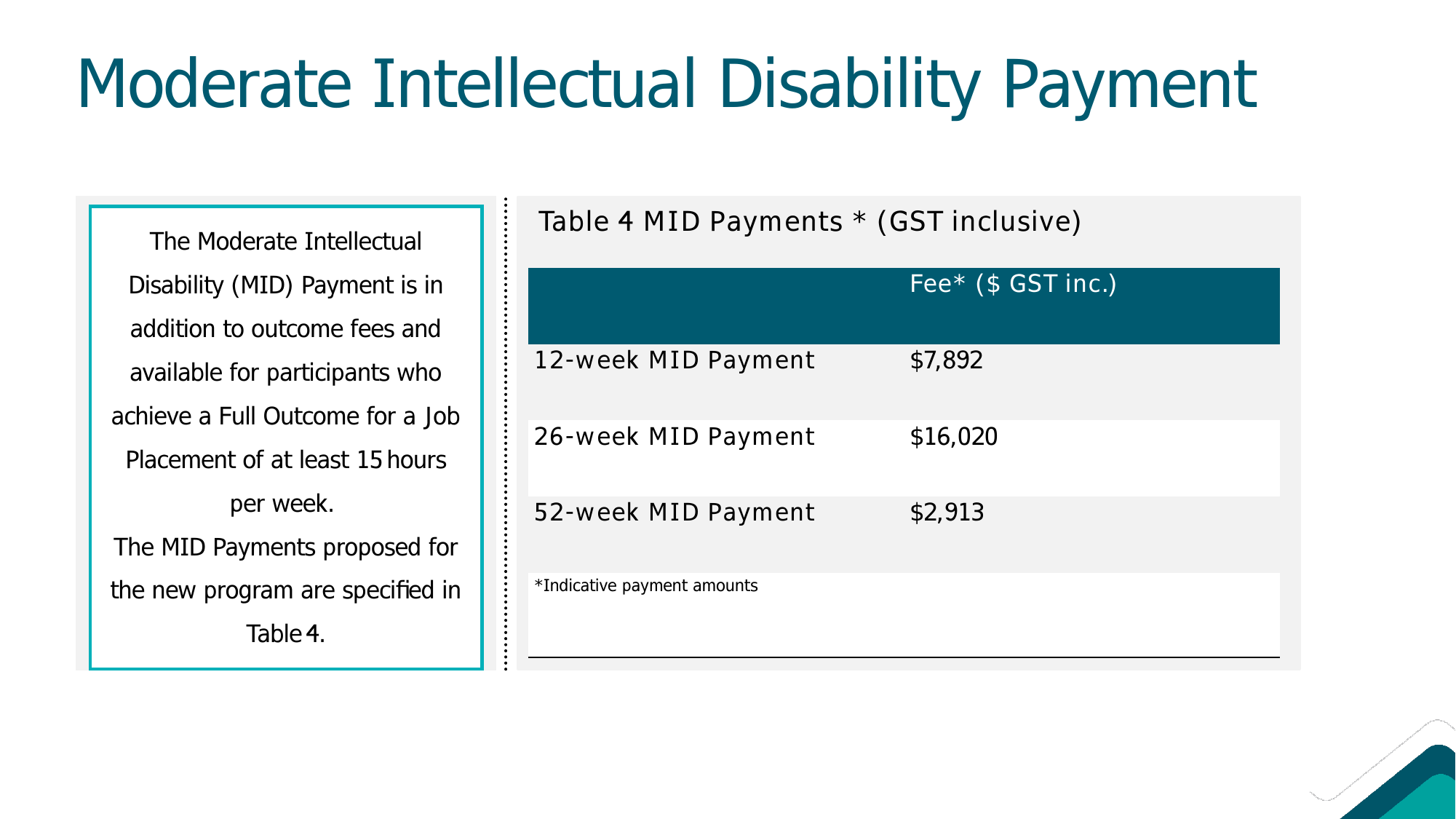

# Moderate Intellectual Disability Payment

The Moderate Intellectual Disability (MID) Payment is in addition to outcome fees and available for participants who achieve a Full Outcome for a Job Placement of at least 15 hours per week.
The MID Payments proposed for the new program are specified in Table 4.

Table 4 MID Payments * (GST inclusive)
|  | Fee\* ($ GST inc.) |
| --- | --- |
| 12-week MID Payment | $7,892 |
| 26-week MID Payment | $16,020 |
| 52-week MID Payment | $2,913 |
| \*Indicative payment amounts |  |